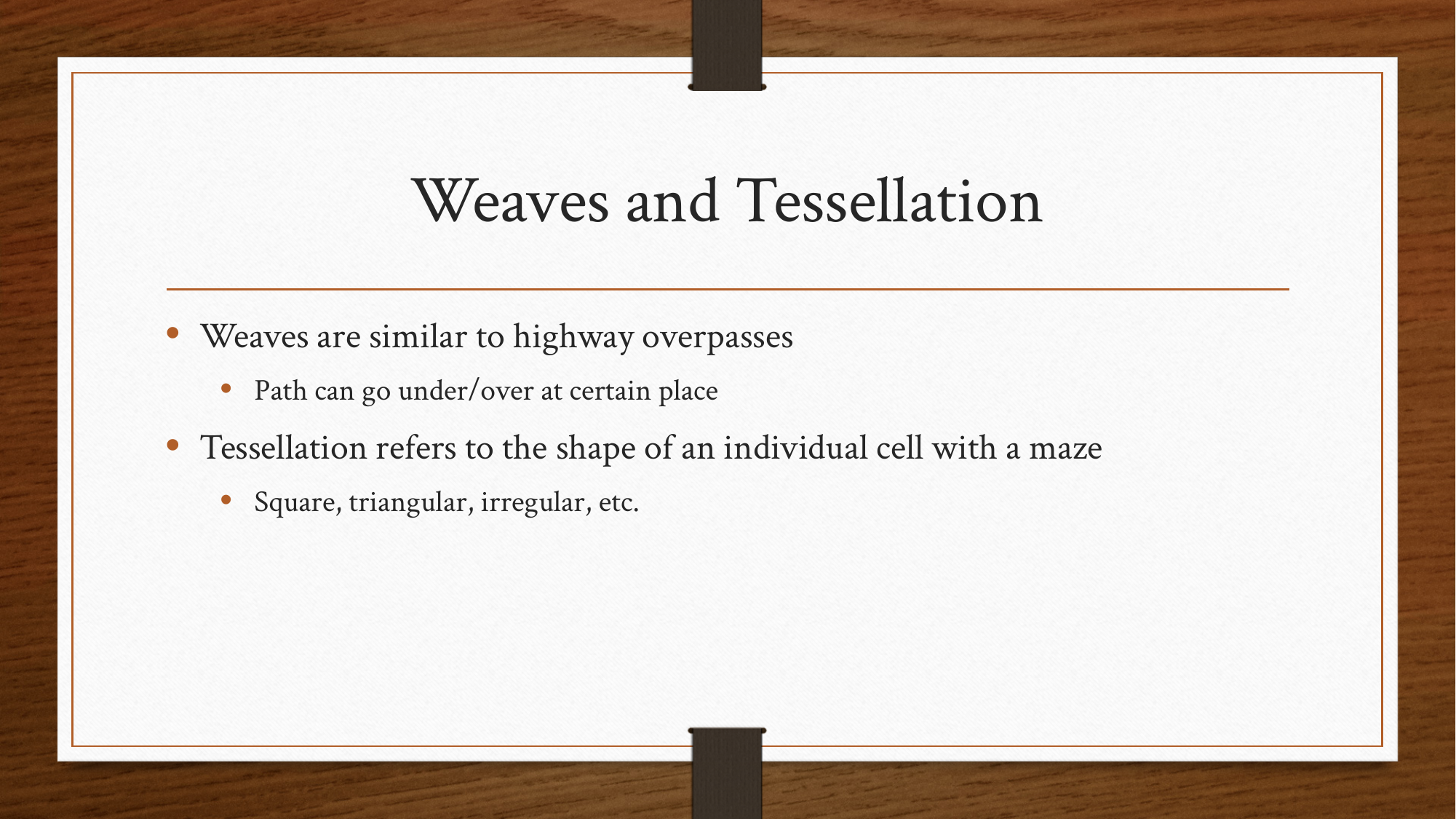

# Weaves and Tessellation
Weaves are similar to highway overpasses
Path can go under/over at certain place
Tessellation refers to the shape of an individual cell with a maze
Square, triangular, irregular, etc.